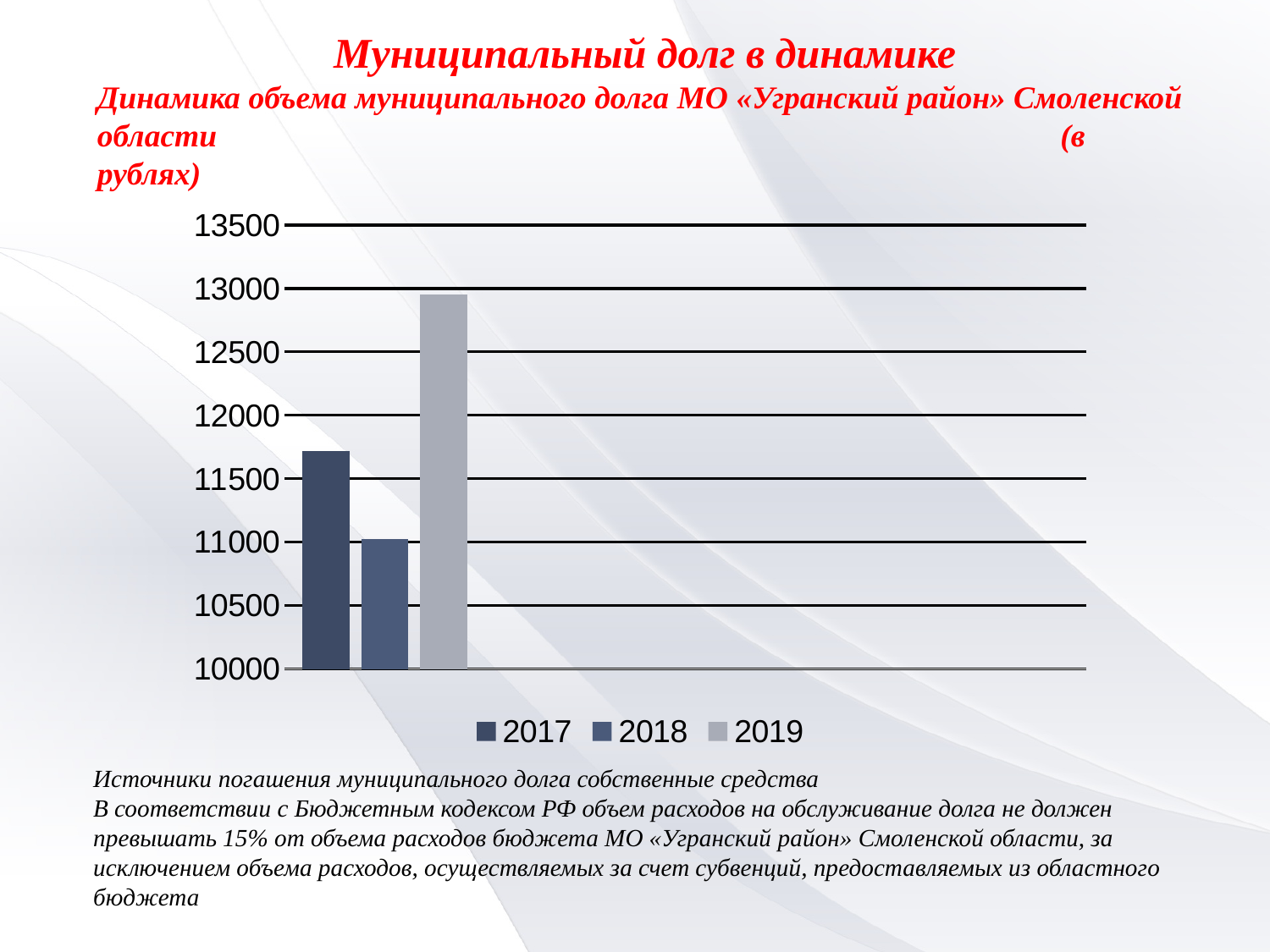

Муниципальный долг в динамике
Динамика объема муниципального долга МО «Угранский район» Смоленской области                                                                                                         (в рублях)

### Chart

| Category | 2017 | 2018 | 2019 |
|---|---|---|---|
| Предельный объем муниципального долга | 11722.0 | 11027.0 | 12954.0 |
Источники погашения муниципального долга собственные средства
В соответствии с Бюджетным кодексом РФ объем расходов на обслуживание долга не должен превышать 15% от объема расходов бюджета МО «Угранский район» Смоленской области, за исключением объема расходов, осуществляемых за счет субвенций, предоставляемых из областного бюджета